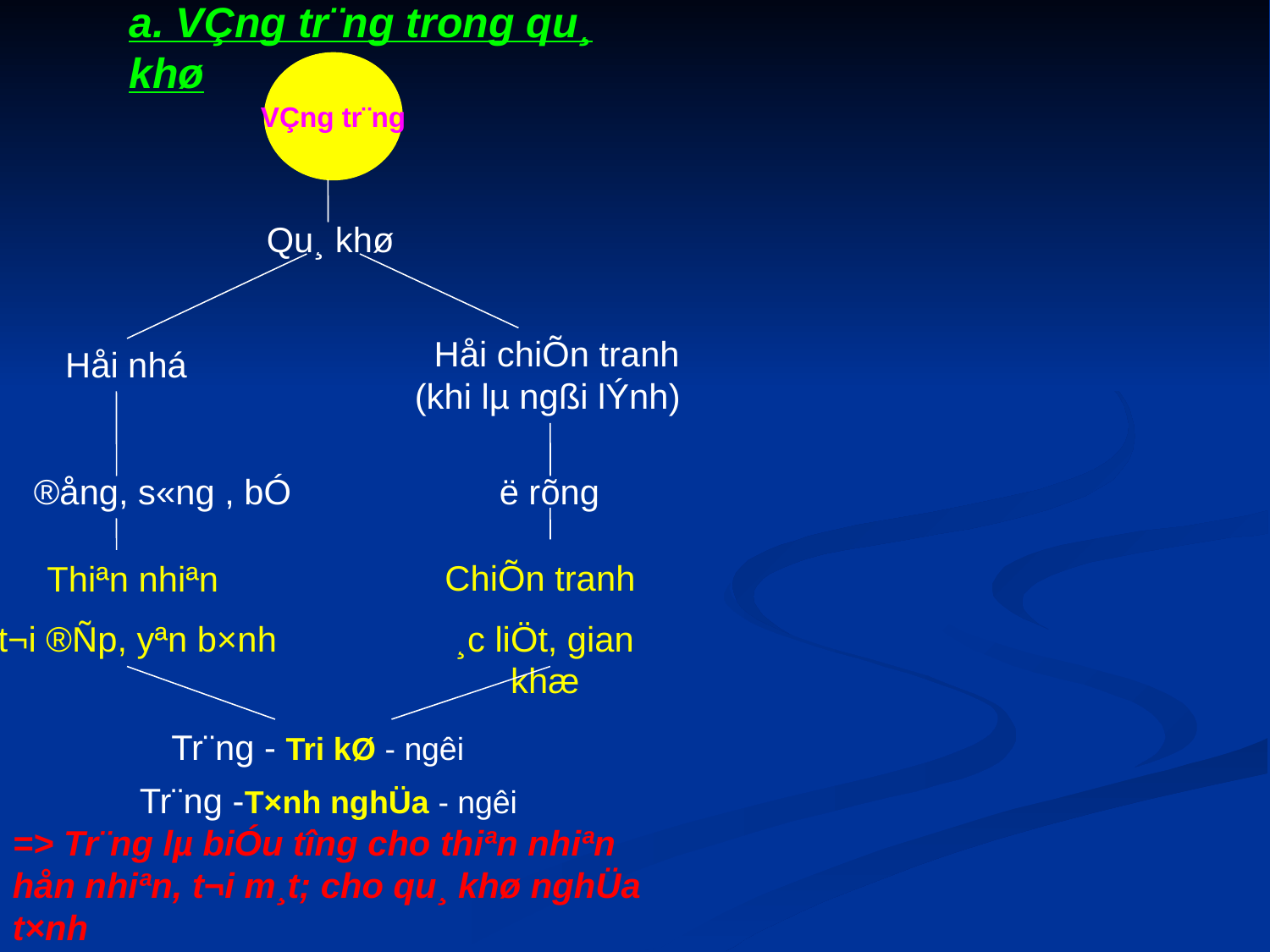

a. VÇng tr¨ng trong qu¸ khø
VÇng tr¨ng

Qu¸ khø

  Håi chiÕn tranh
Håi nhá
(khi lµ ng­ßi lÝnh)

®ång, s«ng , bÓ
ë rõng

Thiªn nhiªn
t­¬i ®Ñp, yªn b×nh
ChiÕn tranh
¸c liÖt, gian khæ

Tr¨ng - Tri kØ - ng­êi
Tr¨ng -T×nh nghÜa - ng­êi
=> Tr¨ng lµ biÓu t­îng cho thiªn nhiªn hån nhiªn, t­¬i m¸t; cho qu¸ khø nghÜa t×nh